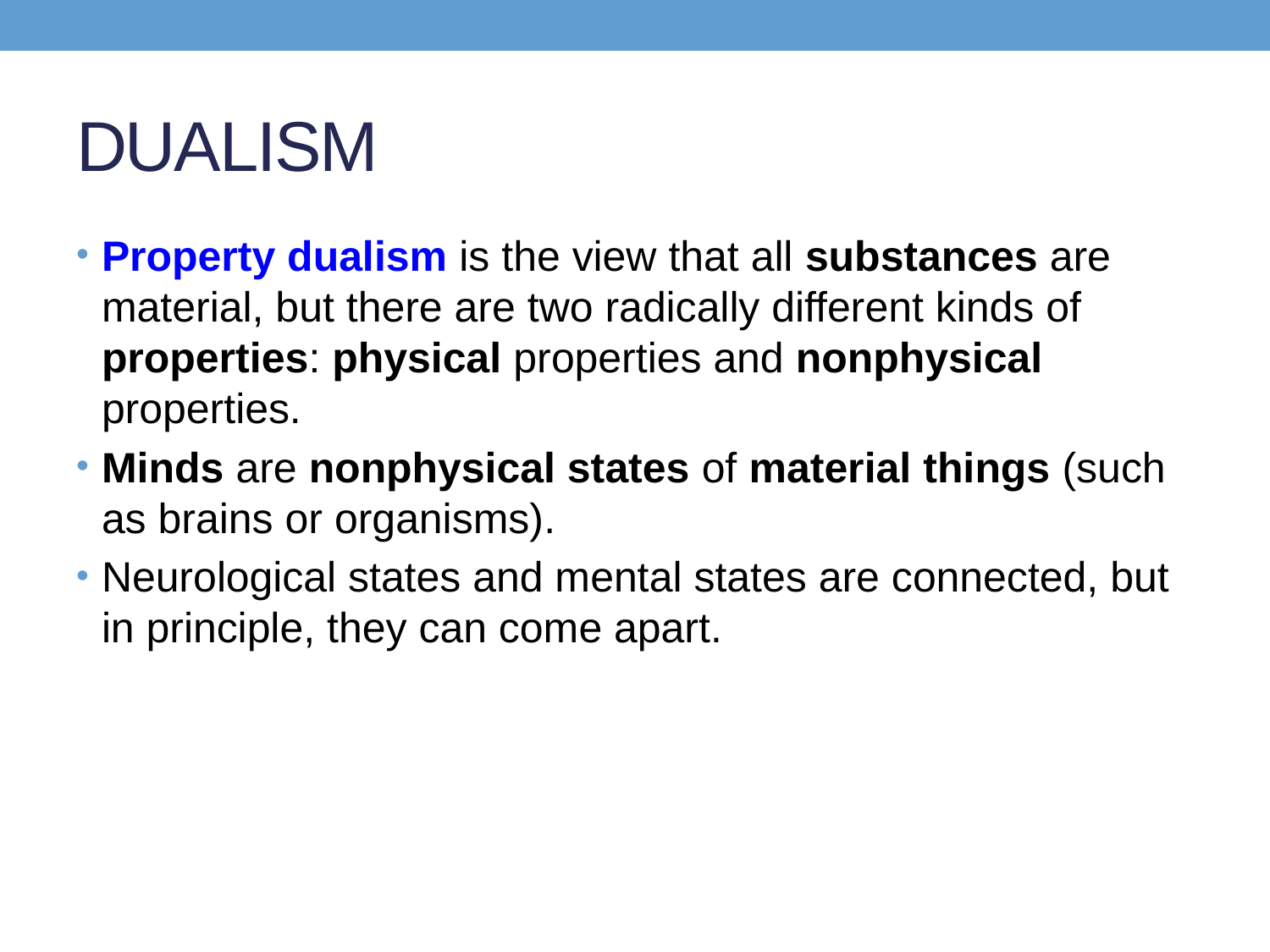

# DUALISM
Property dualism is the view that all substances are material, but there are two radically different kinds of properties: physical properties and nonphysical properties.
Minds are nonphysical states of material things (such as brains or organisms).
Neurological states and mental states are connected, but in principle, they can come apart.